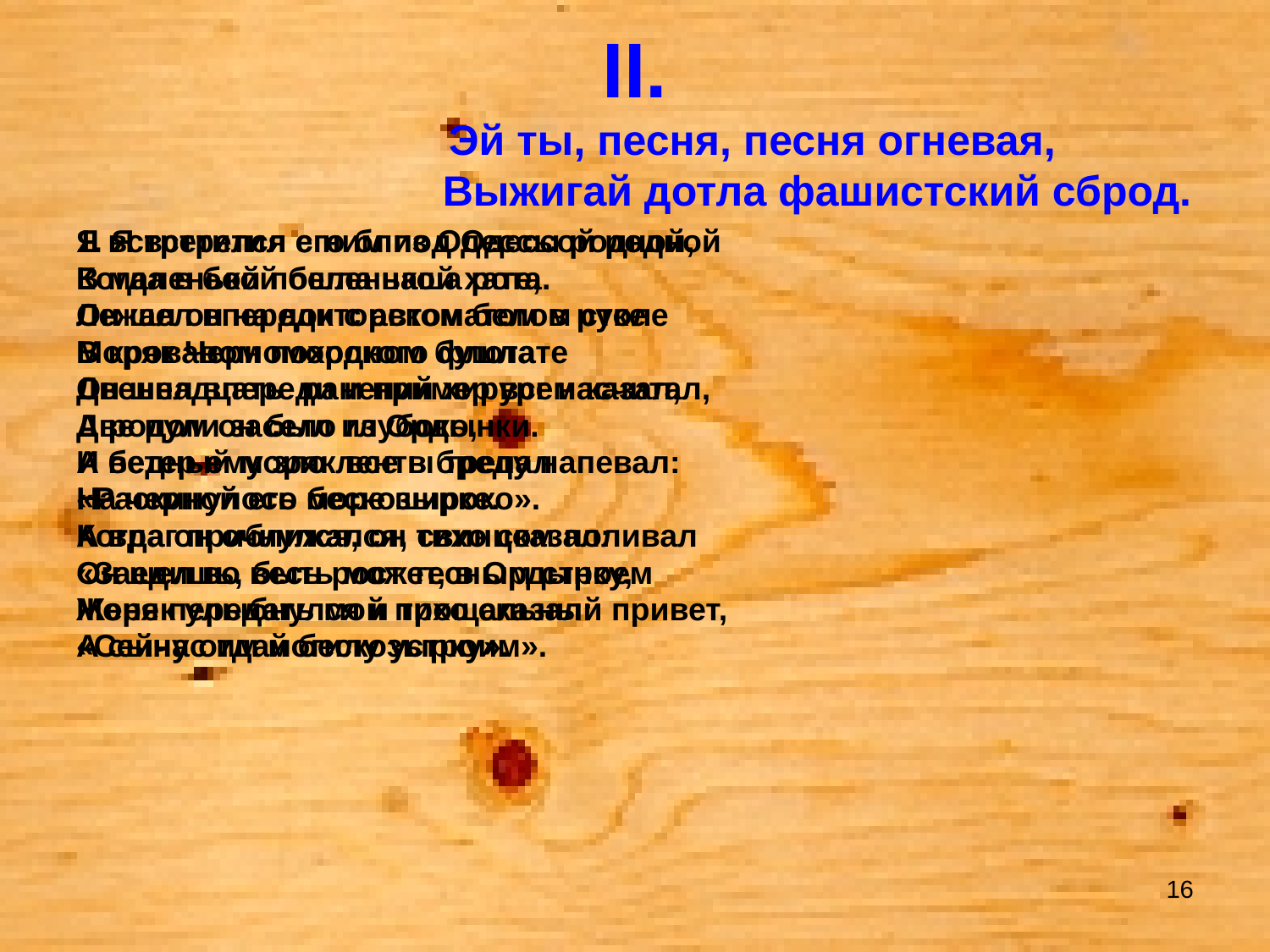

# ІІ. Эй ты, песня, песня огневая, Выжигай дотла фашистский сброд.
1. Я встретил его близ Одессы родной,
Когда в бой пошла наша рота.
Он шел впереди с автоматом в руке
Моряк Черноморского флота
Он шел впереди и пример всем казал,
А родом он был из Ордынки.
И ветер ему зло ленты трепал
На черной его бескозырке.
А враг приближался, свинцом поливал
Он шел во весь рост тесным строем
Моряк улыбнулся и тихо сказал:
«Сейчас им могилу устроим».

Я встретился с ним под Одессой родной
В маленькой беленькой хате,
Лежал он на докторском белом столе
В кровавом походном бушлате
Двеннадцать  ранений хирург насчитал,
Две пули засело глубоко,
А бедный моряк все в бреду напевал:
«Раскинулось море широко».
Когда он очнулся, он тихо сказал:
«Заедишь, быть может, в Ордынку,
Жене передать мой прощальный привет,
А сыну отдай бескозырку».

16